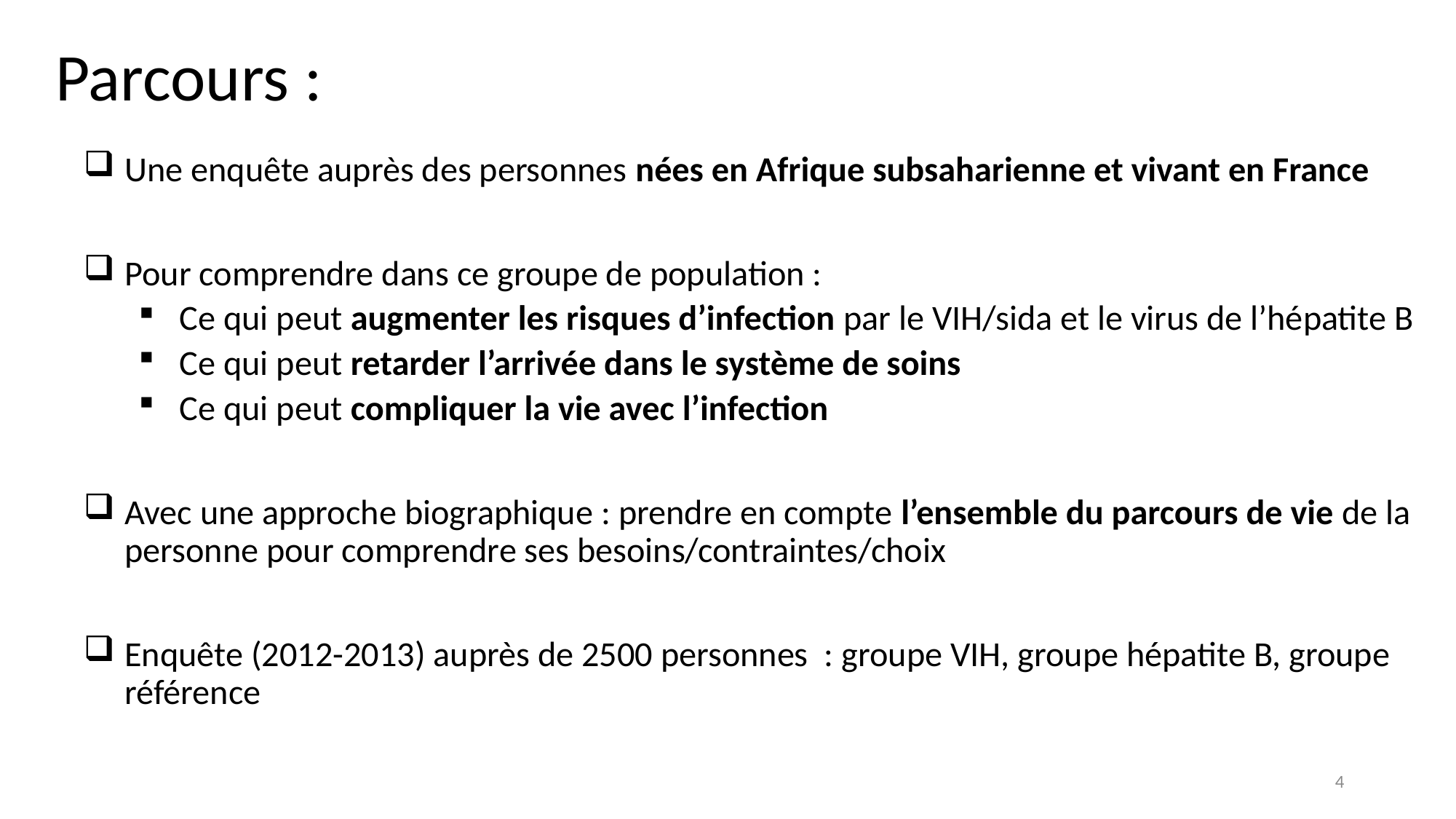

# Parcours :
Une enquête auprès des personnes nées en Afrique subsaharienne et vivant en France

Pour comprendre dans ce groupe de population :
Ce qui peut augmenter les risques d’infection par le VIH/sida et le virus de l’hépatite B
Ce qui peut retarder l’arrivée dans le système de soins
Ce qui peut compliquer la vie avec l’infection

Avec une approche biographique : prendre en compte l’ensemble du parcours de vie de la personne pour comprendre ses besoins/contraintes/choix

Enquête (2012-2013) auprès de 2500 personnes  : groupe VIH, groupe hépatite B, groupe référence

4